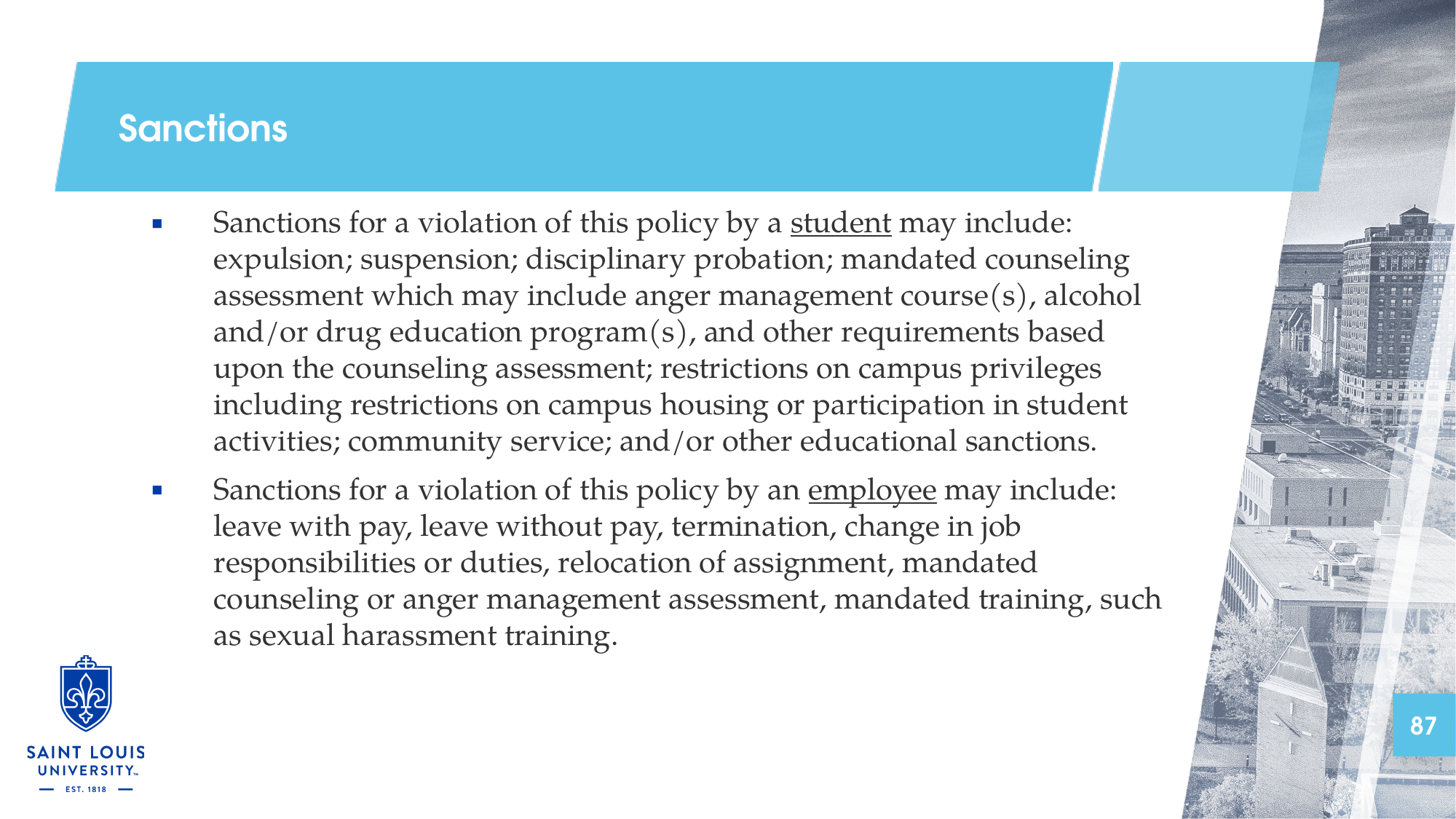

# Sanctions
Sanctions for a violation of this policy by a student may include: expulsion; suspension; disciplinary probation; mandated counseling assessment which may include anger management course(s), alcohol and/or drug education program(s), and other requirements based upon the counseling assessment; restrictions on campus privileges including restrictions on campus housing or participation in student activities; community service; and/or other educational sanctions.
Sanctions for a violation of this policy by an employee may include: leave with pay, leave without pay, termination, change in job responsibilities or duties, relocation of assignment, mandated counseling or anger management assessment, mandated training, such as sexual harassment training.
87